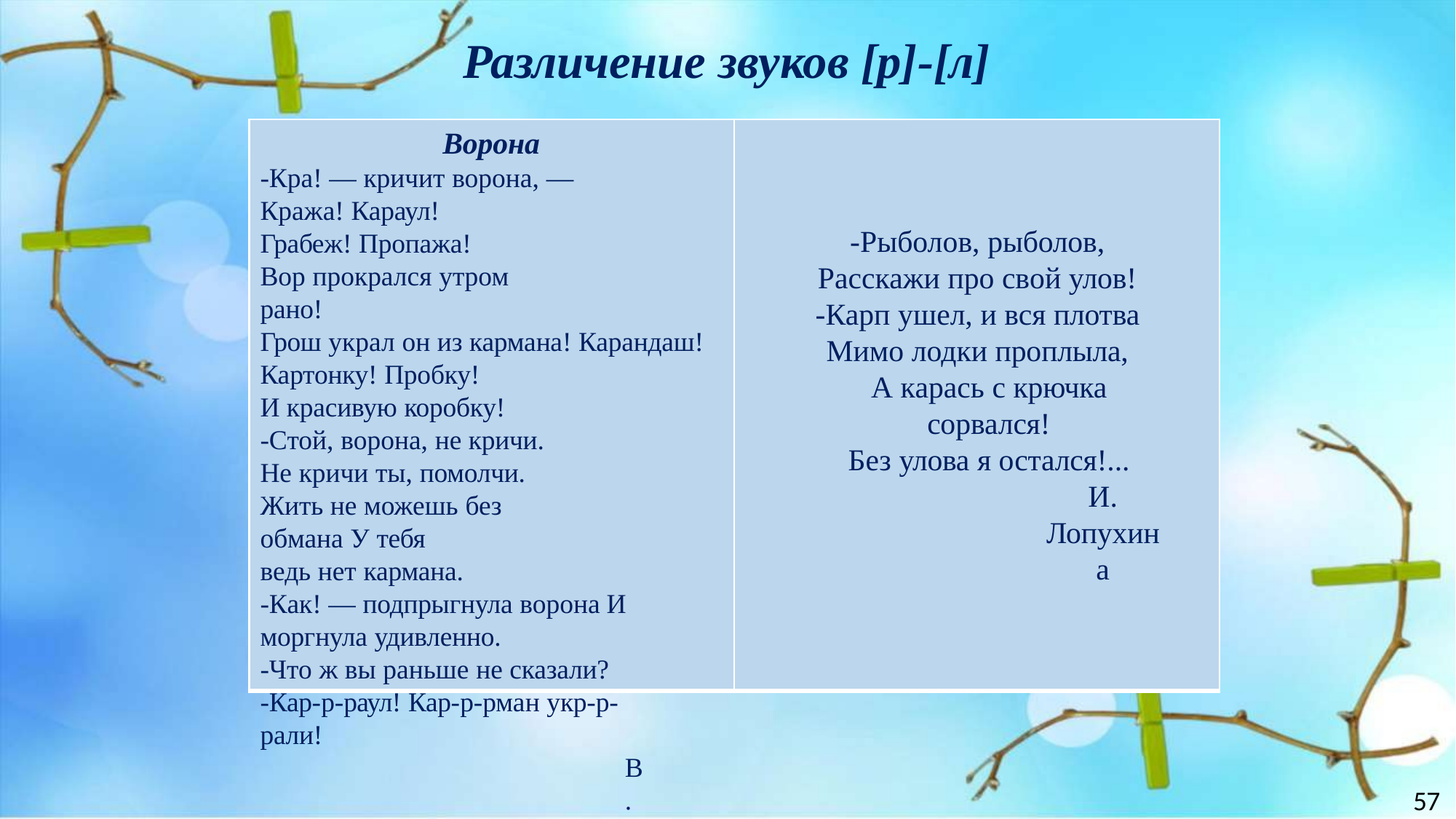

# Различение звуков [р]-[л]

Ворона
-Кра! — кричит ворона, — Кража! Караул!
Грабеж! Пропажа!
Вор прокрался утром рано!
Грош украл он из кармана! Карандаш! Картонку! Пробку!
И красивую коробку!
-Стой, ворона, не кричи. Не кричи ты, помолчи.
Жить не можешь без обмана У тебя
ведь нет кармана.
-Как! — подпрыгнула ворона И моргнула удивленно.
-Что ж вы раньше не сказали?
-Кар-р-раул! Кар-р-рман укр-р-рали!
В.Орлов
-Рыболов, рыболов,
Расскажи про свой улов!
-Карп ушел, и вся плотва Мимо лодки проплыла,
А карась с крючка сорвался!
Без улова я остался!...
И. Лопухина
57